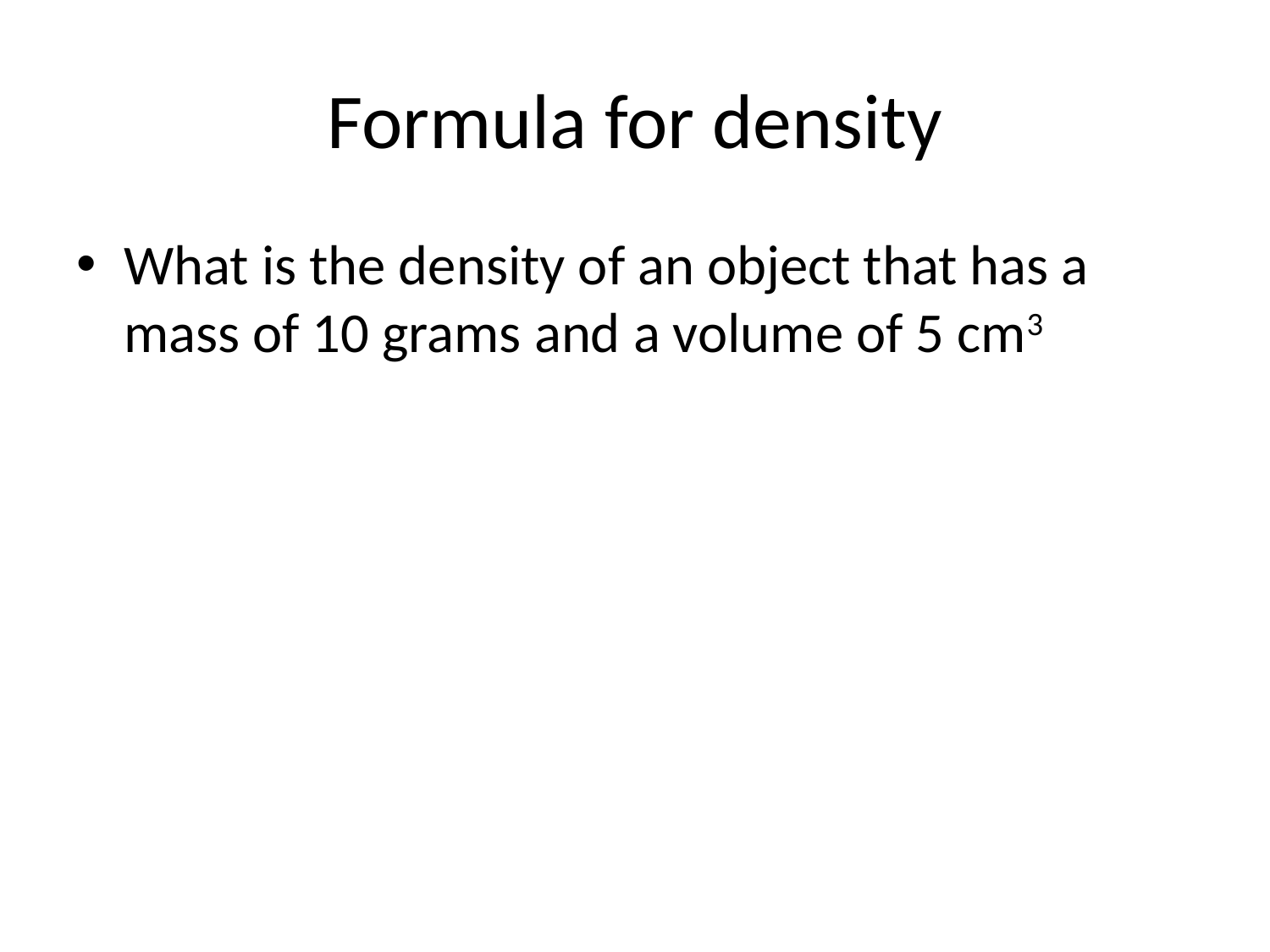

# Formula for density
What is the density of an object that has a mass of 10 grams and a volume of 5 cm3